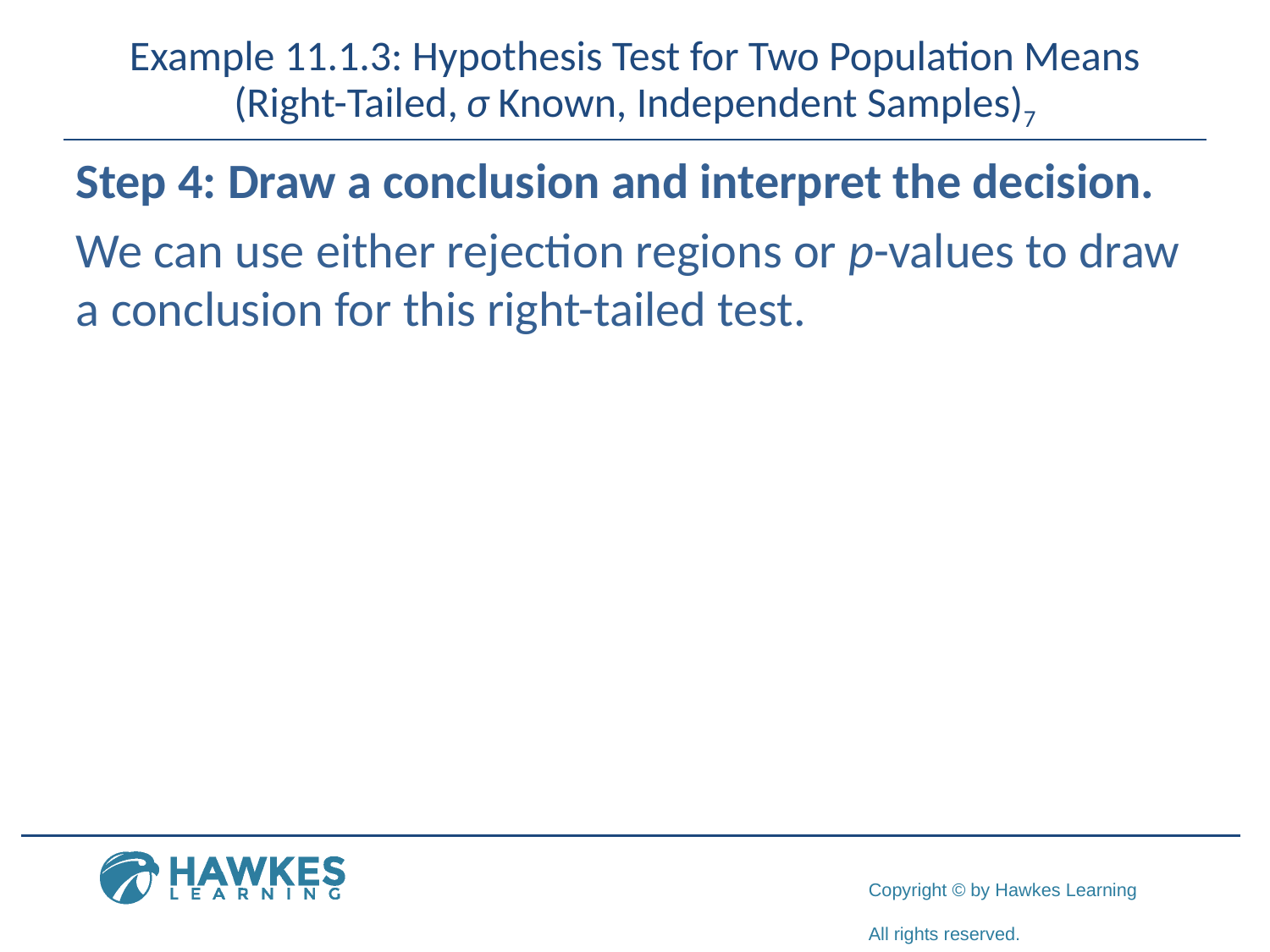

# Example 11.1.3: Hypothesis Test for Two Population Means (Right-Tailed, σ Known, Independent Samples)7
Step 4: Draw a conclusion and interpret the decision.
We can use either rejection regions or p-values to draw a conclusion for this right-tailed test.